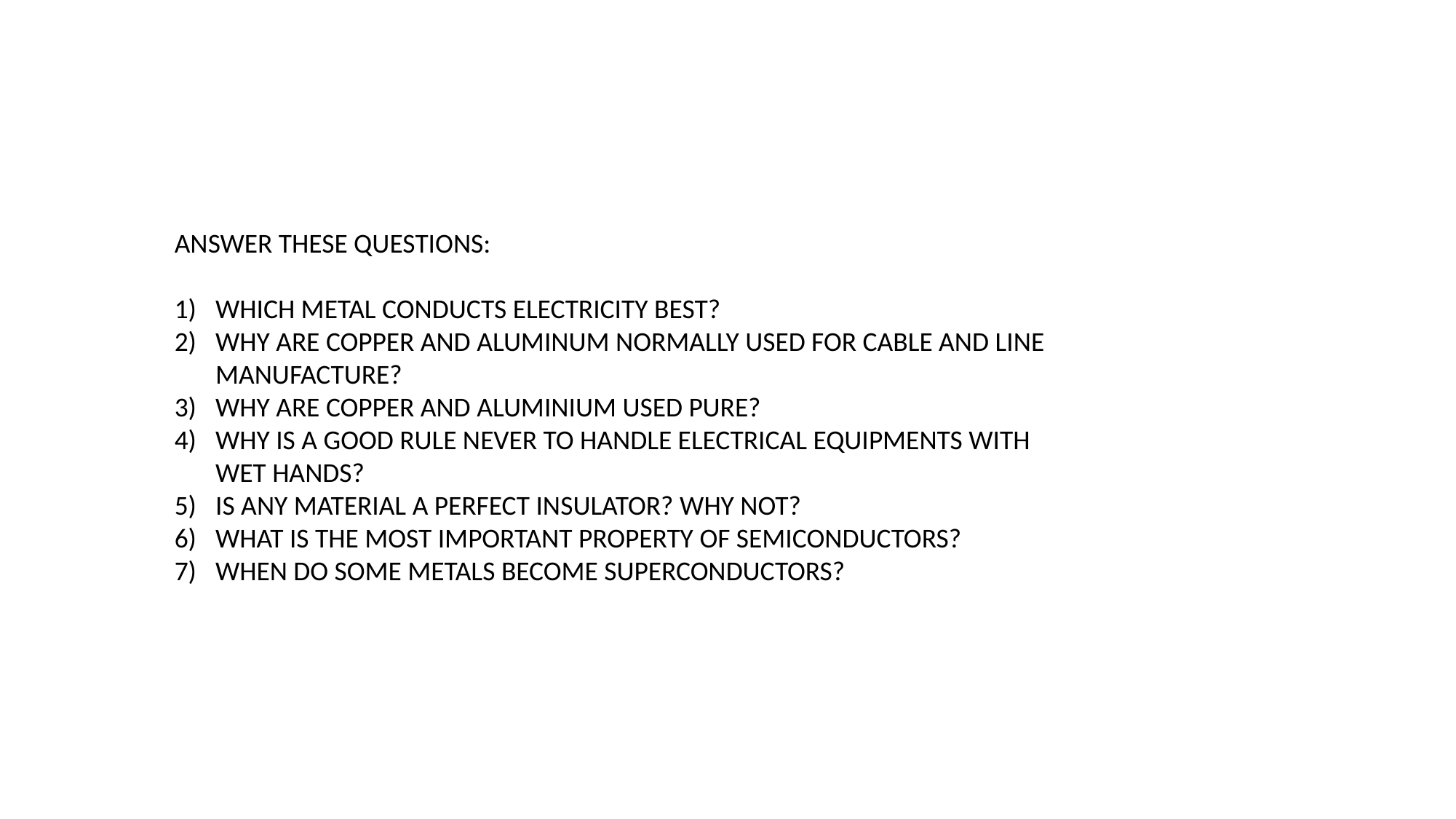

ANSWER THESE QUESTIONS:

WHICH METAL CONDUCTS ELECTRICITY BEST?
WHY ARE COPPER AND ALUMINUM NORMALLY USED FOR CABLE AND LINE MANUFACTURE?
WHY ARE COPPER AND ALUMINIUM USED PURE?
WHY IS A GOOD RULE NEVER TO HANDLE ELECTRICAL EQUIPMENTS WITH WET HANDS?
IS ANY MATERIAL A PERFECT INSULATOR? WHY NOT?
WHAT IS THE MOST IMPORTANT PROPERTY OF SEMICONDUCTORS?
WHEN DO SOME METALS BECOME SUPERCONDUCTORS?